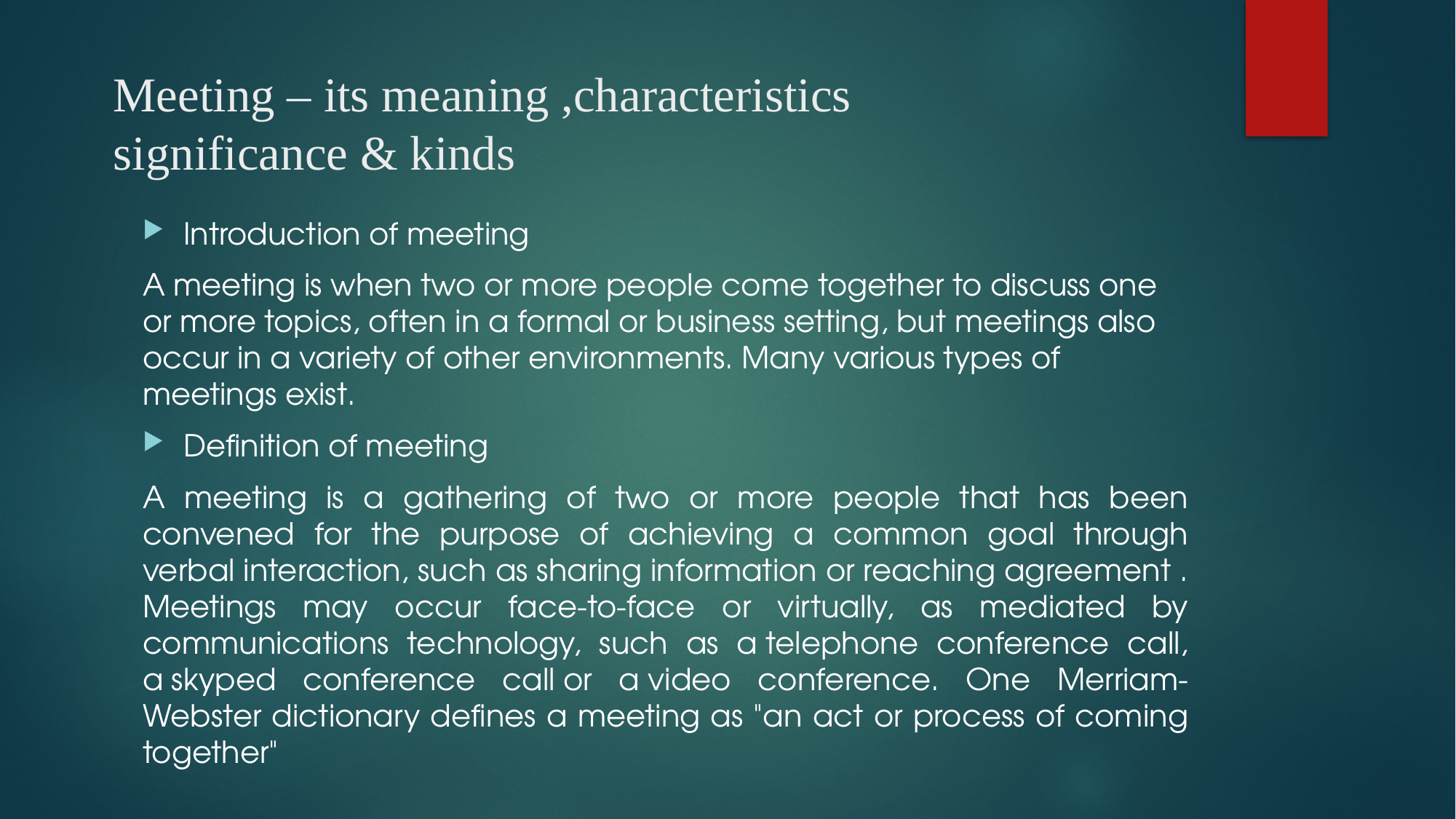

# Meeting – its meaning ,characteristics significance & kinds
Introduction of meeting
A meeting is when two or more people come together to discuss one or more topics, often in a formal or business setting, but meetings also occur in a variety of other environments. Many various types of meetings exist.
Definition of meeting
A meeting is a gathering of two or more people that has been convened for the purpose of achieving a common goal through verbal interaction, such as sharing information or reaching agreement . Meetings may occur face-to-face or virtually, as mediated by communications technology, such as a telephone conference call, a skyped conference call or a video conference. One Merriam-Webster dictionary defines a meeting as "an act or process of coming together"